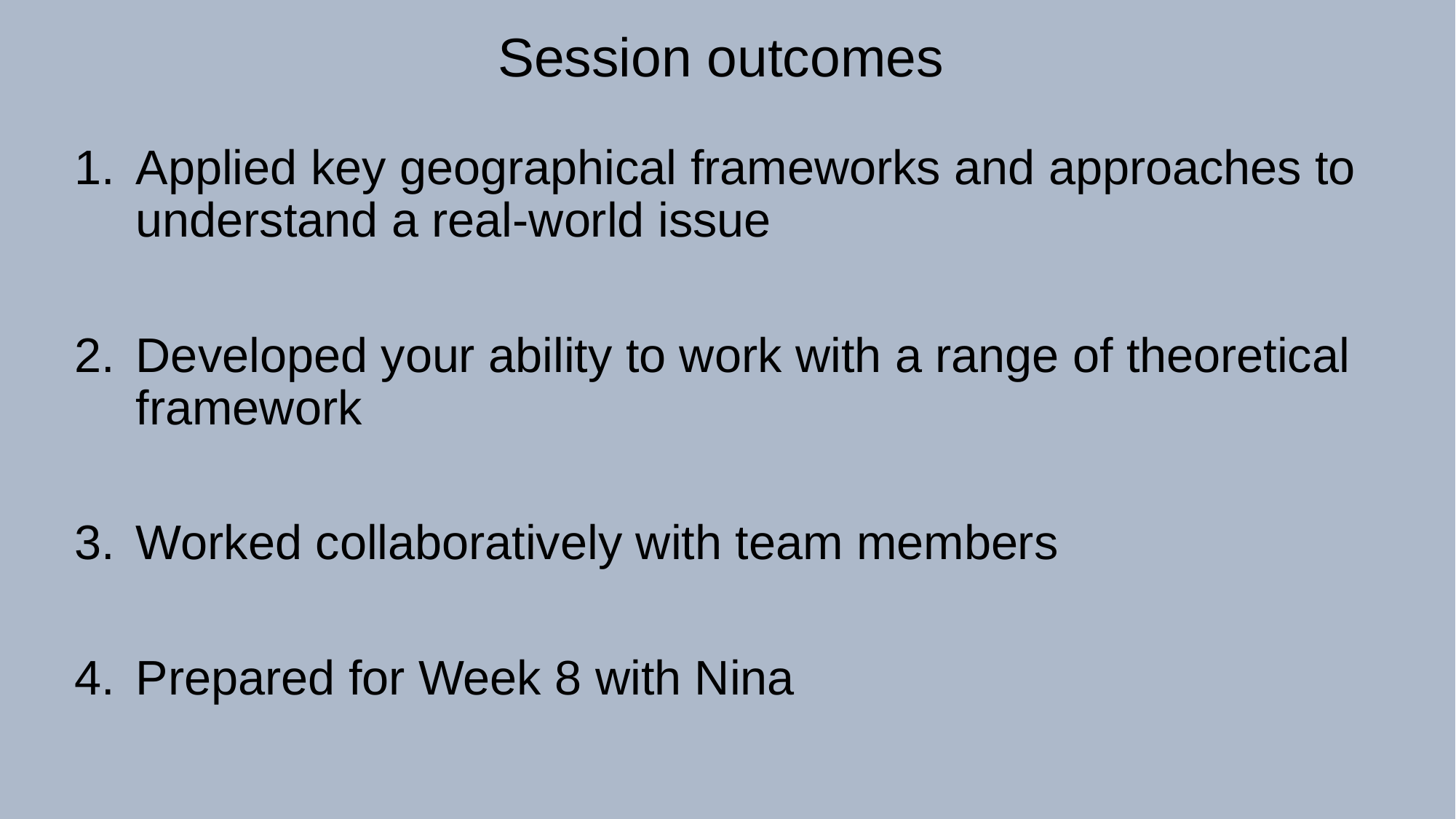

# Session outcomes
Applied key geographical frameworks and approaches to understand a real-world issue

Developed your ability to work with a range of theoretical framework

Worked collaboratively with team members

Prepared for Week 8 with Nina